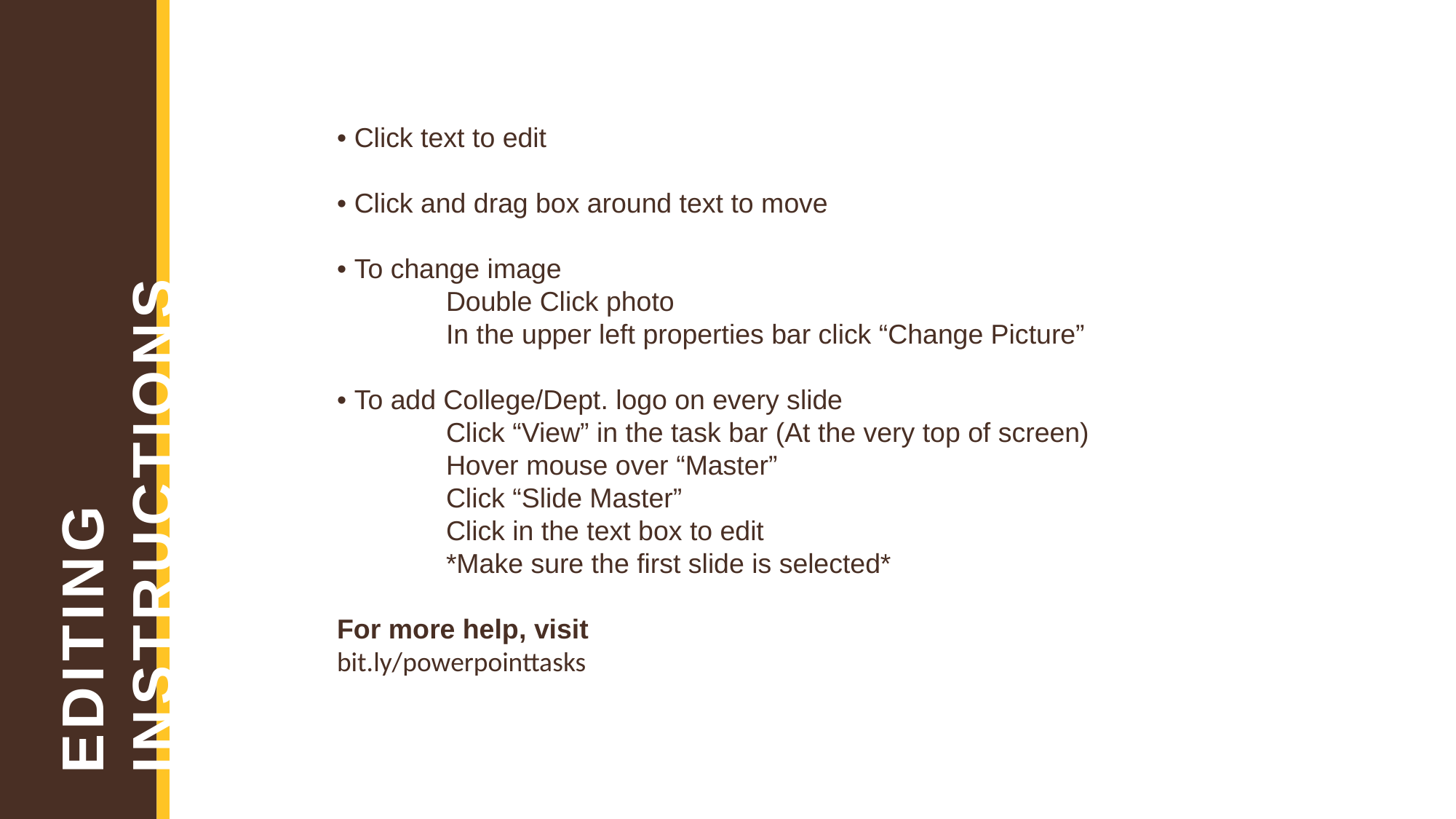

• Click text to edit

• Click and drag box around text to move

• To change image
	Double Click photo
	In the upper left properties bar click “Change Picture”

• To add College/Dept. logo on every slide
	Click “View” in the task bar (At the very top of screen)
	Hover mouse over “Master”
	Click “Slide Master”
	Click in the text box to edit
	*Make sure the first slide is selected*

For more help, visit
bit.ly/powerpointtasks
EDITING INSTRUCTIONS